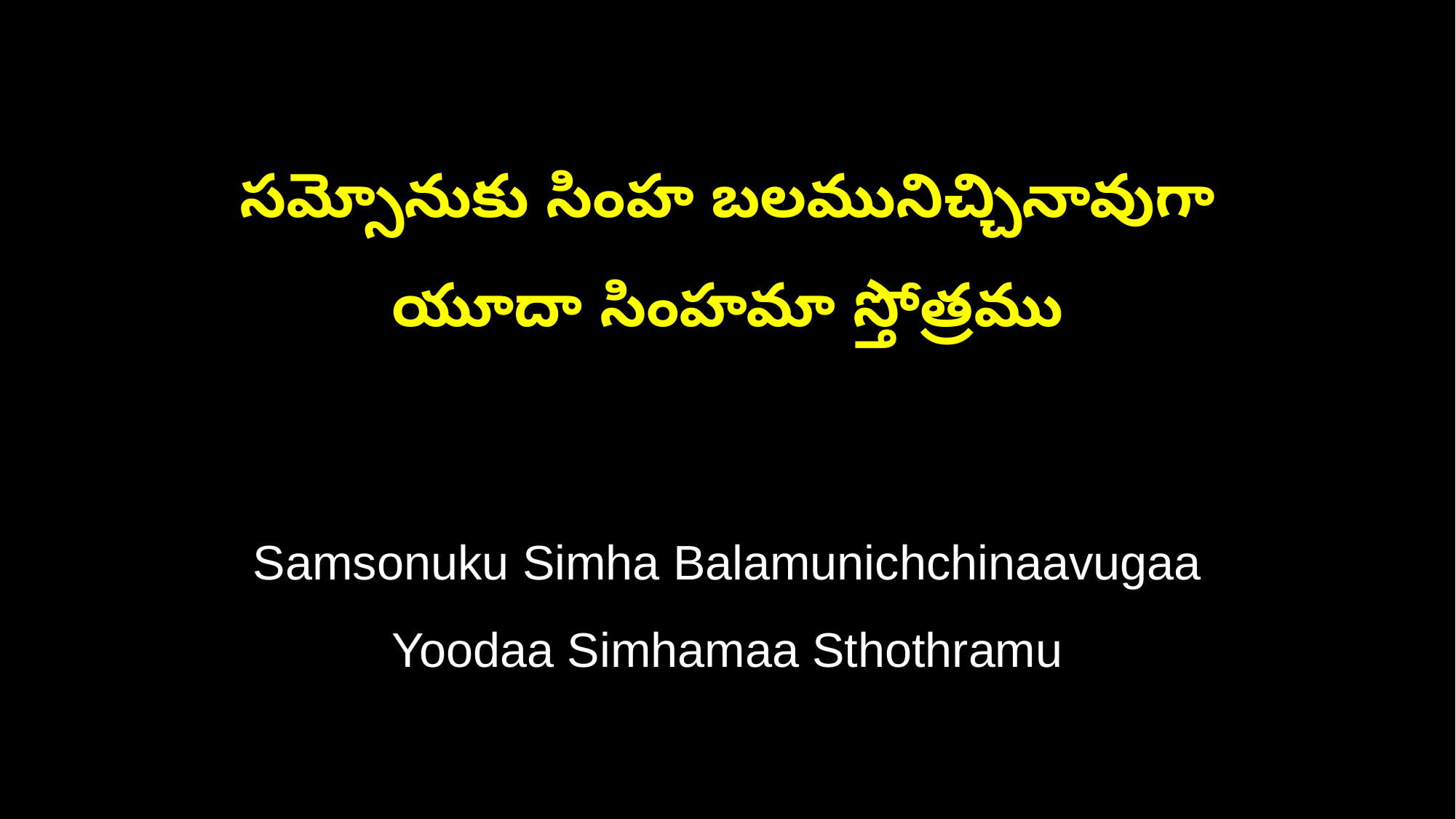

సమ్సోనుకు సింహ బలమునిచ్చినావుగా
యూదా సింహమా స్తోత్రము
Samsonuku Simha Balamunichchinaavugaa
Yoodaa Simhamaa Sthothramu